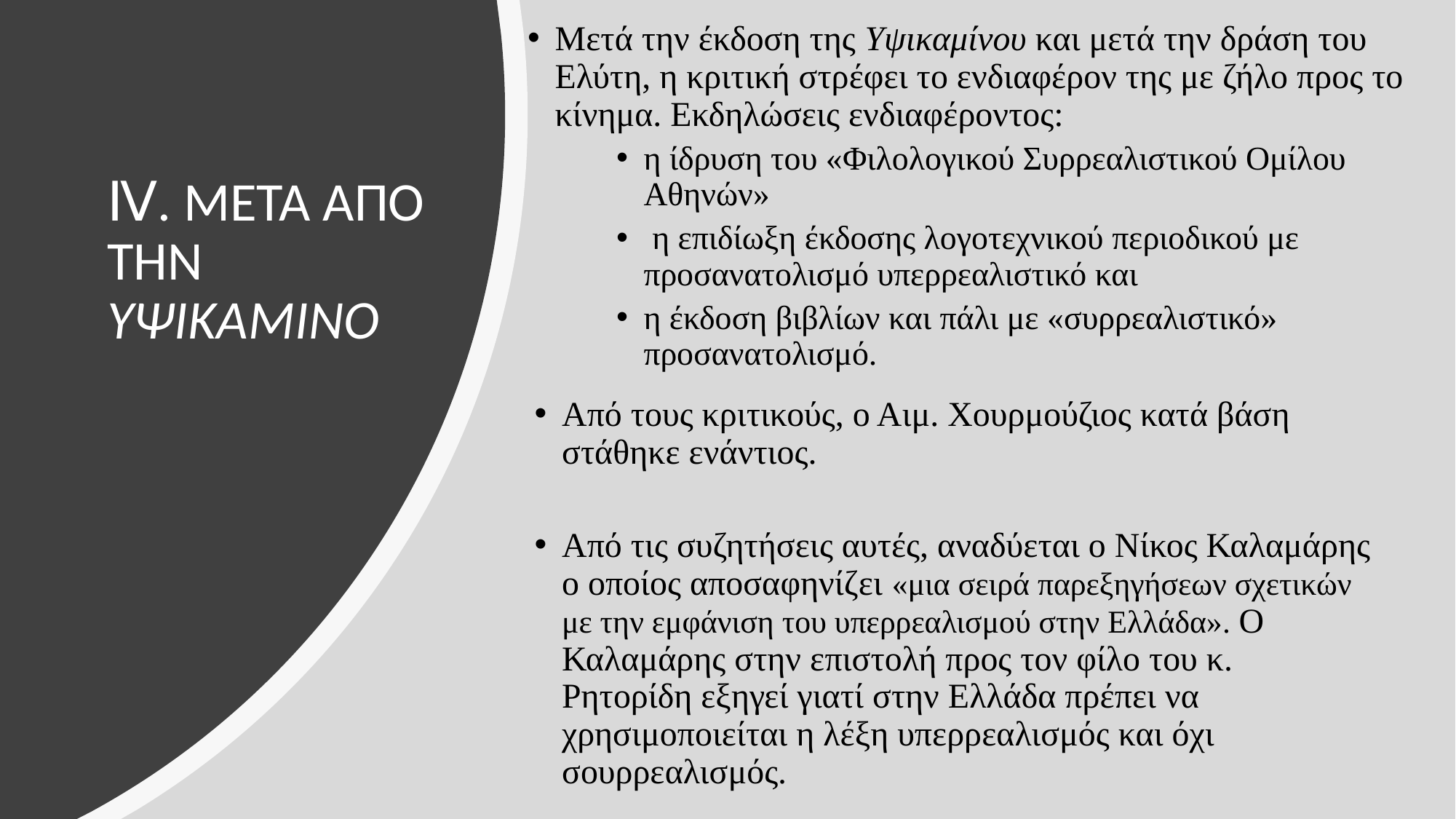

Μετά την έκδοση της Υψικαμίνου και μετά την δράση του Ελύτη, η κριτική στρέφει το ενδιαφέρον της με ζήλο προς το κίνημα. Εκδηλώσεις ενδιαφέροντος:
η ίδρυση του «Φιλολογικού Συρρεαλιστικού Ομίλου Αθηνών»
 η επιδίωξη έκδοσης λογοτεχνικού περιοδικού με προσανατολισμό υπερρεαλιστικό και
η έκδοση βιβλίων και πάλι με «συρρεαλιστικό» προσανατολισμό.
# Ⅳ. ΜΕΤΑ ΑΠΟ ΤΗΝ ΥΨΙΚΑΜΙΝΟ
Από τους κριτικούς, ο Αιμ. Χουρμούζιος κατά βάση στάθηκε ενάντιος.

Από τις συζητήσεις αυτές, αναδύεται ο Νίκος Καλαμάρης ο οποίος αποσαφηνίζει «μια σειρά παρεξηγήσεων σχετικών με την εμφάνιση του υπερρεαλισμού στην Ελλάδα». Ο Καλαμάρης στην επιστολή προς τον φίλο του κ. Ρητορίδη εξηγεί γιατί στην Ελλάδα πρέπει να χρησιμοποιείται η λέξη υπερρεαλισμός και όχι σουρρεαλισμός.